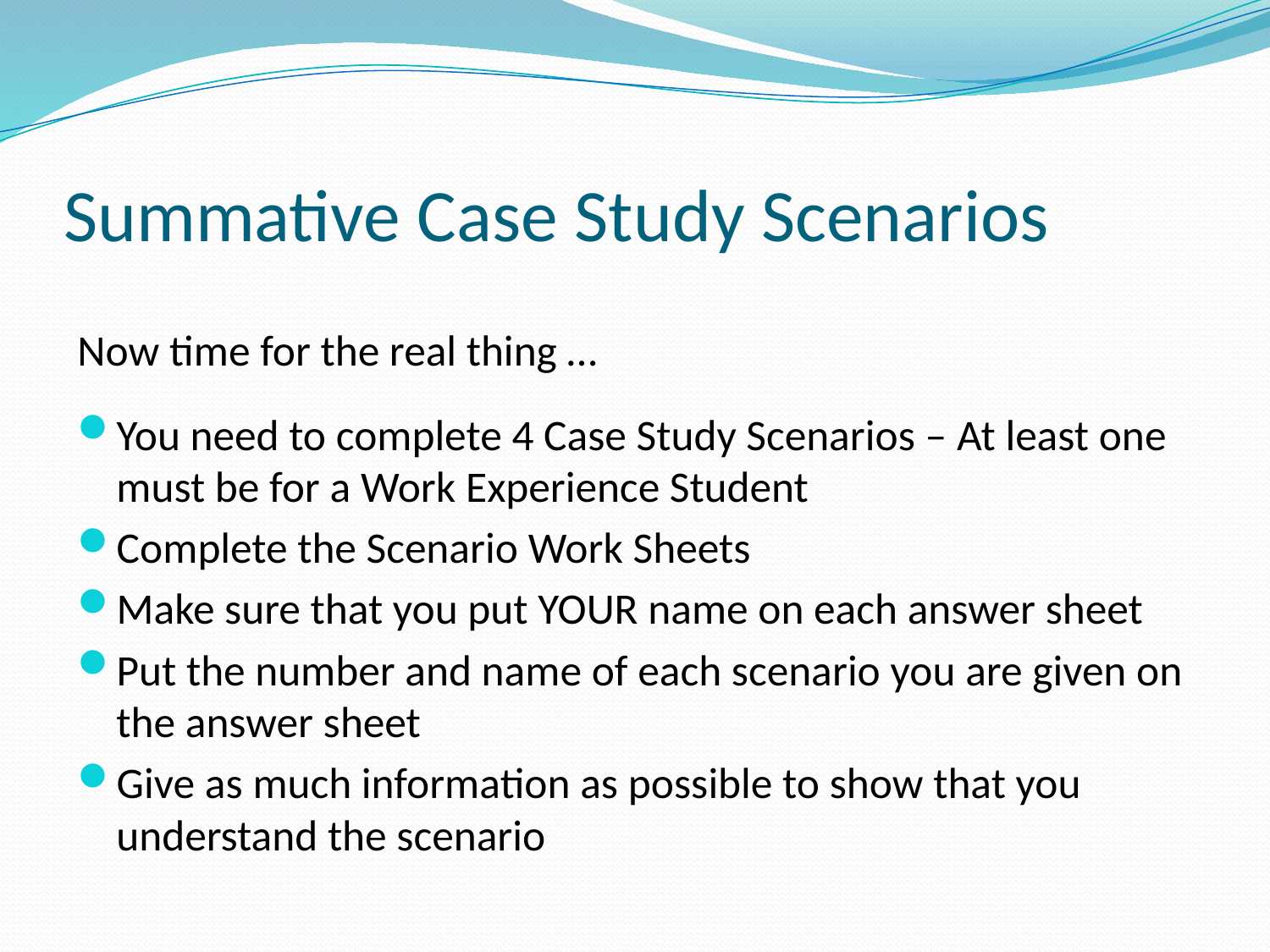

# Summative Case Study Scenarios
Now time for the real thing …

You need to complete 4 Case Study Scenarios – At least one must be for a Work Experience Student
Complete the Scenario Work Sheets
Make sure that you put YOUR name on each answer sheet
Put the number and name of each scenario you are given on the answer sheet
Give as much information as possible to show that you understand the scenario